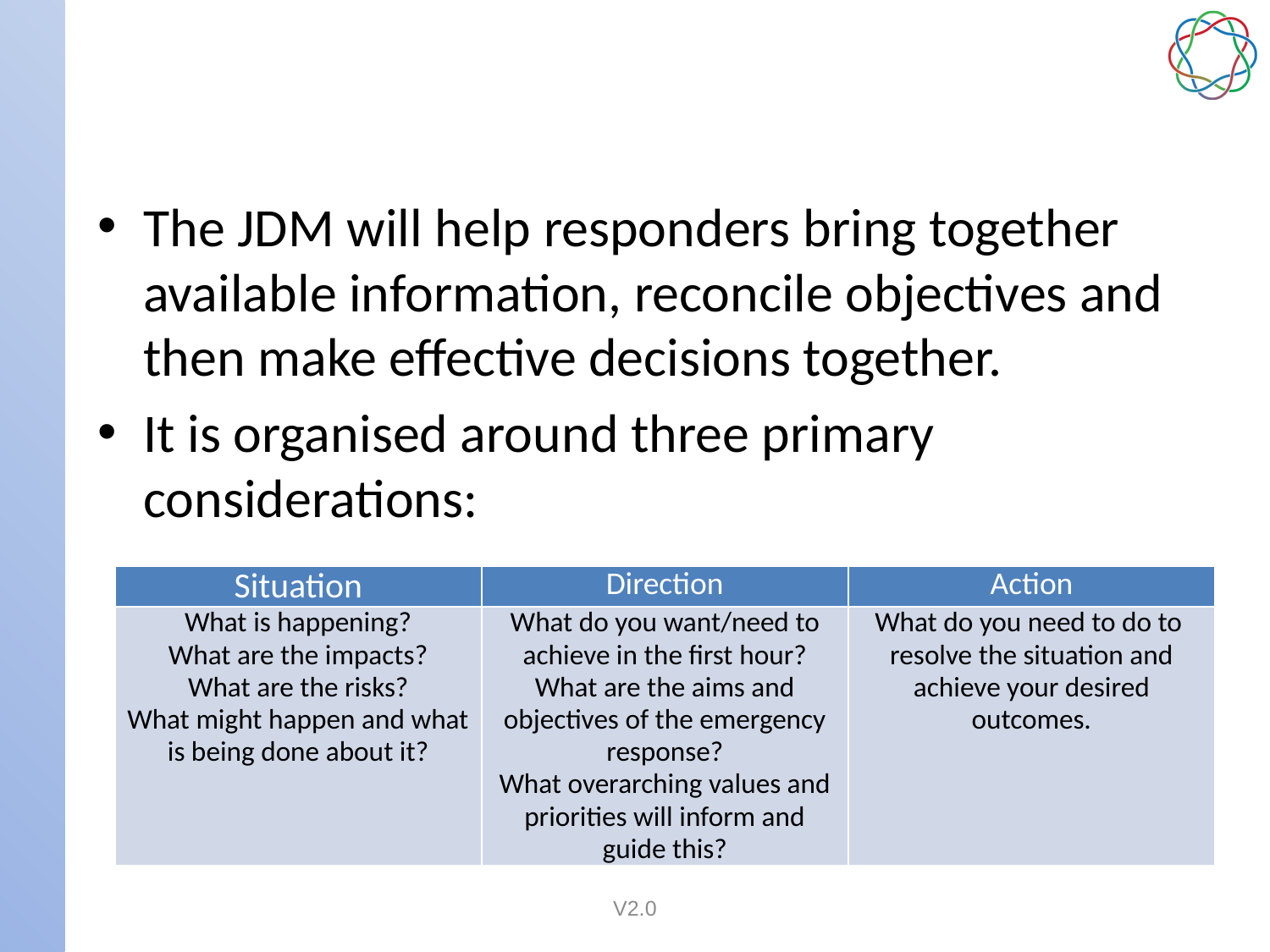

# Using the JDM
The JDM will help responders bring together available information, reconcile objectives and then make effective decisions together.
It is organised around three primary considerations:

| Situation | Direction | Action |
| --- | --- | --- |
| What is happening? What are the impacts? What are the risks? What might happen and what is being done about it? | What do you want/need to achieve in the first hour? What are the aims and objectives of the emergency response? What overarching values and priorities will inform and guide this? | What do you need to do to resolve the situation and achieve your desired outcomes. |
V2.0